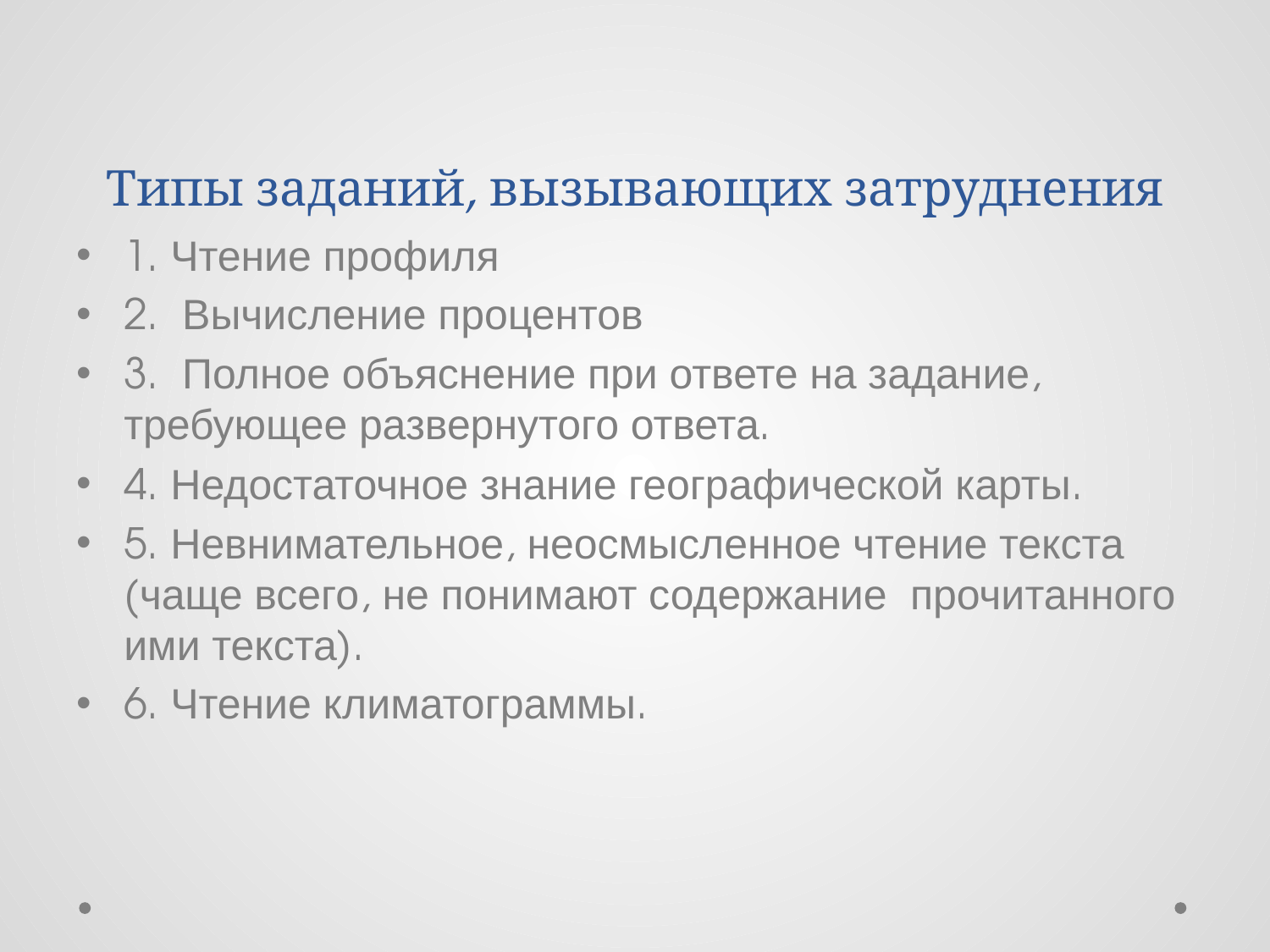

# Типы заданий, вызывающих затруднения
1. Чтение профиля
2.  Вычисление процентов
3.  Полное объяснение при ответе на задание, требующее развернутого ответа.
4. Недостаточное знание географической карты.
5. Невнимательное, неосмысленное чтение текста (чаще всего, не понимают содержание  прочитанного ими текста).
6. Чтение климатограммы.